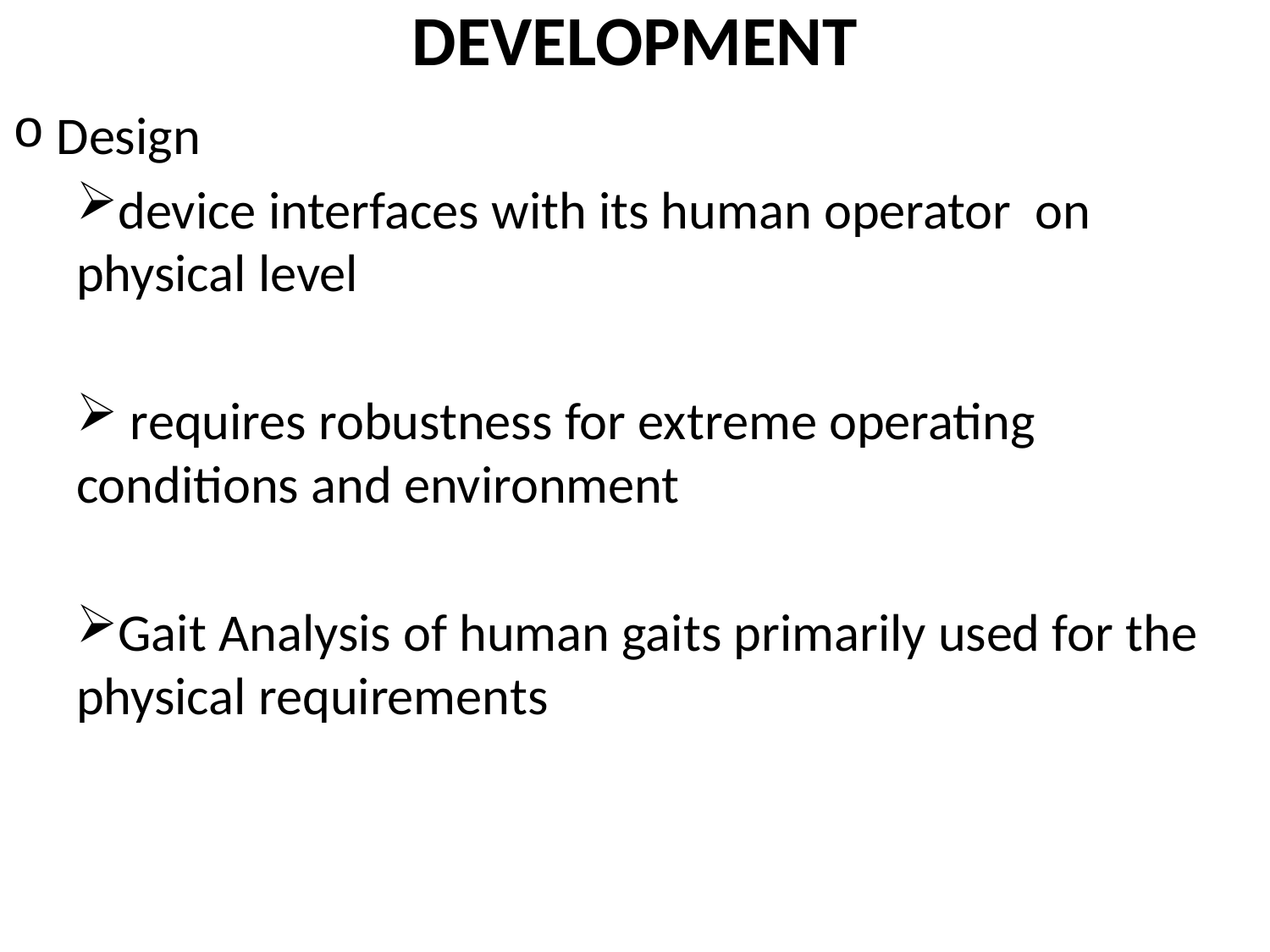

# DEVELOPMENT
 Design
device interfaces with its human operator  on physical level

 requires robustness for extreme operating conditions and environment

Gait Analysis of human gaits primarily used for the physical requirements